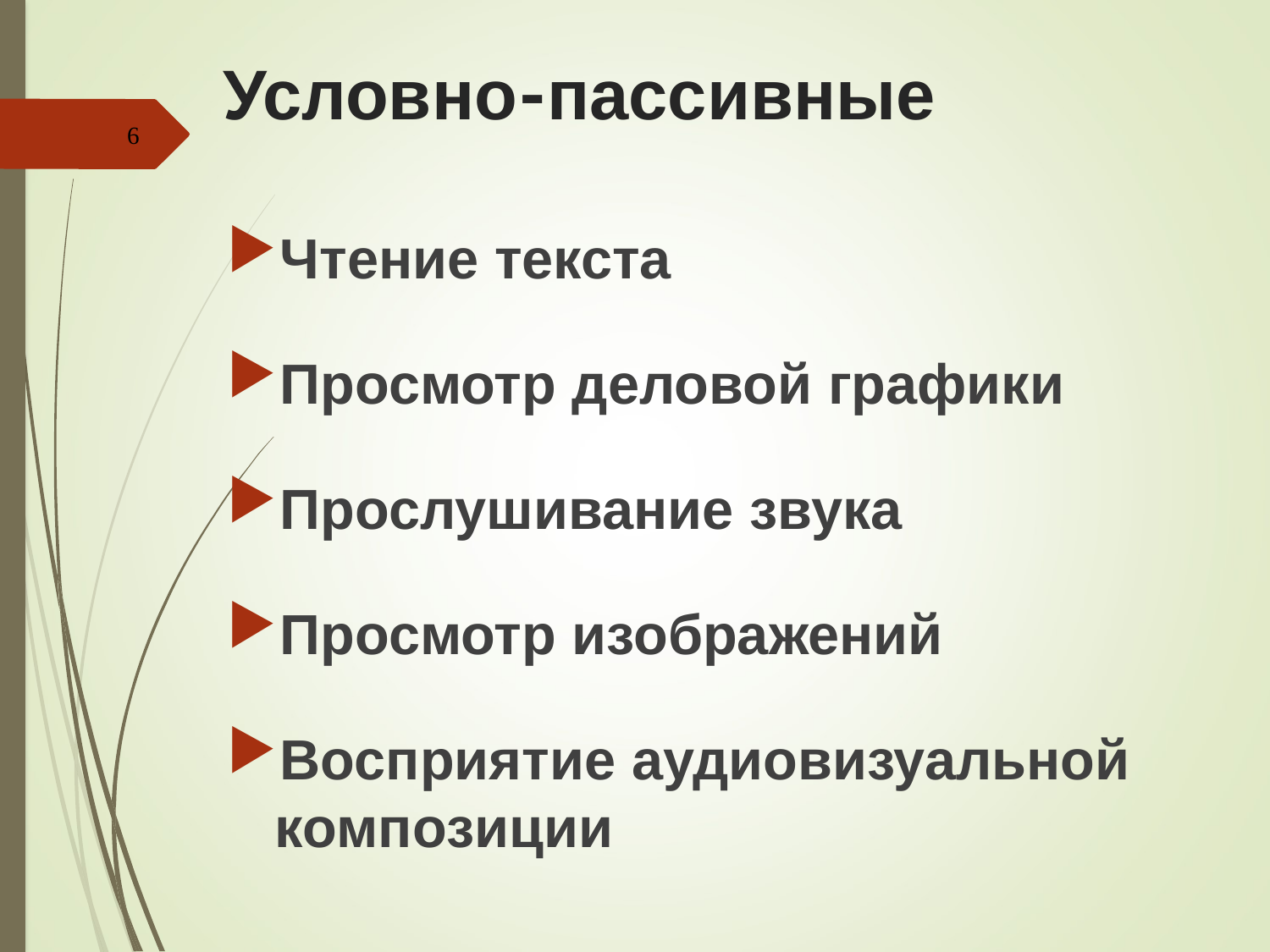

# Условно-пассивные
6
Чтение текста

Просмотр деловой графики

Прослушивание звука

Просмотр изображений

Восприятие аудиовизуальной композиции